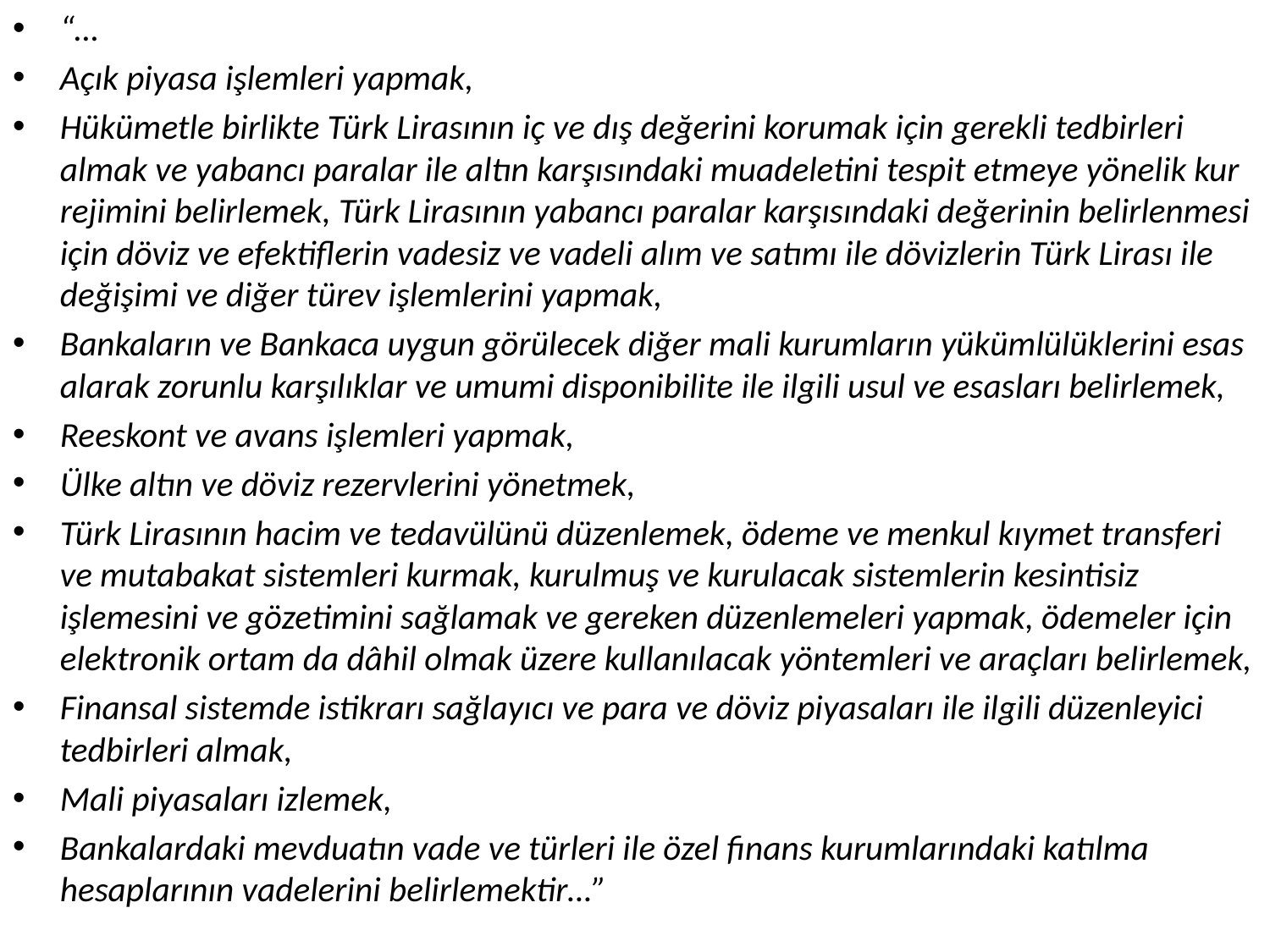

“…
Açık piyasa işlemleri yapmak,
Hükümetle birlikte Türk Lirasının iç ve dış değerini korumak için gerekli tedbirleri almak ve yabancı paralar ile altın karşısındaki muadeletini tespit etmeye yönelik kur rejimini belirlemek, Türk Lirasının yabancı paralar karşısındaki değerinin belirlenmesi için döviz ve efektiflerin vadesiz ve vadeli alım ve satımı ile dövizlerin Türk Lirası ile değişimi ve diğer türev işlemlerini yapmak,
Bankaların ve Bankaca uygun görülecek diğer mali kurumların yükümlülüklerini esas alarak zorunlu karşılıklar ve umumi disponibilite ile ilgili usul ve esasları belirlemek,
Reeskont ve avans işlemleri yapmak,
Ülke altın ve döviz rezervlerini yönetmek,
Türk Lirasının hacim ve tedavülünü düzenlemek, ödeme ve menkul kıymet transferi ve mutabakat sistemleri kurmak, kurulmuş ve kurulacak sistemlerin kesintisiz işlemesini ve gözetimini sağlamak ve gereken düzenlemeleri yapmak, ödemeler için elektronik ortam da dâhil olmak üzere kullanılacak yöntemleri ve araçları belirlemek,
Finansal sistemde istikrarı sağlayıcı ve para ve döviz piyasaları ile ilgili düzenleyici tedbirleri almak,
Mali piyasaları izlemek,
Bankalardaki mevduatın vade ve türleri ile özel finans kurumlarındaki katılma hesaplarının vadelerini belirlemektir…”